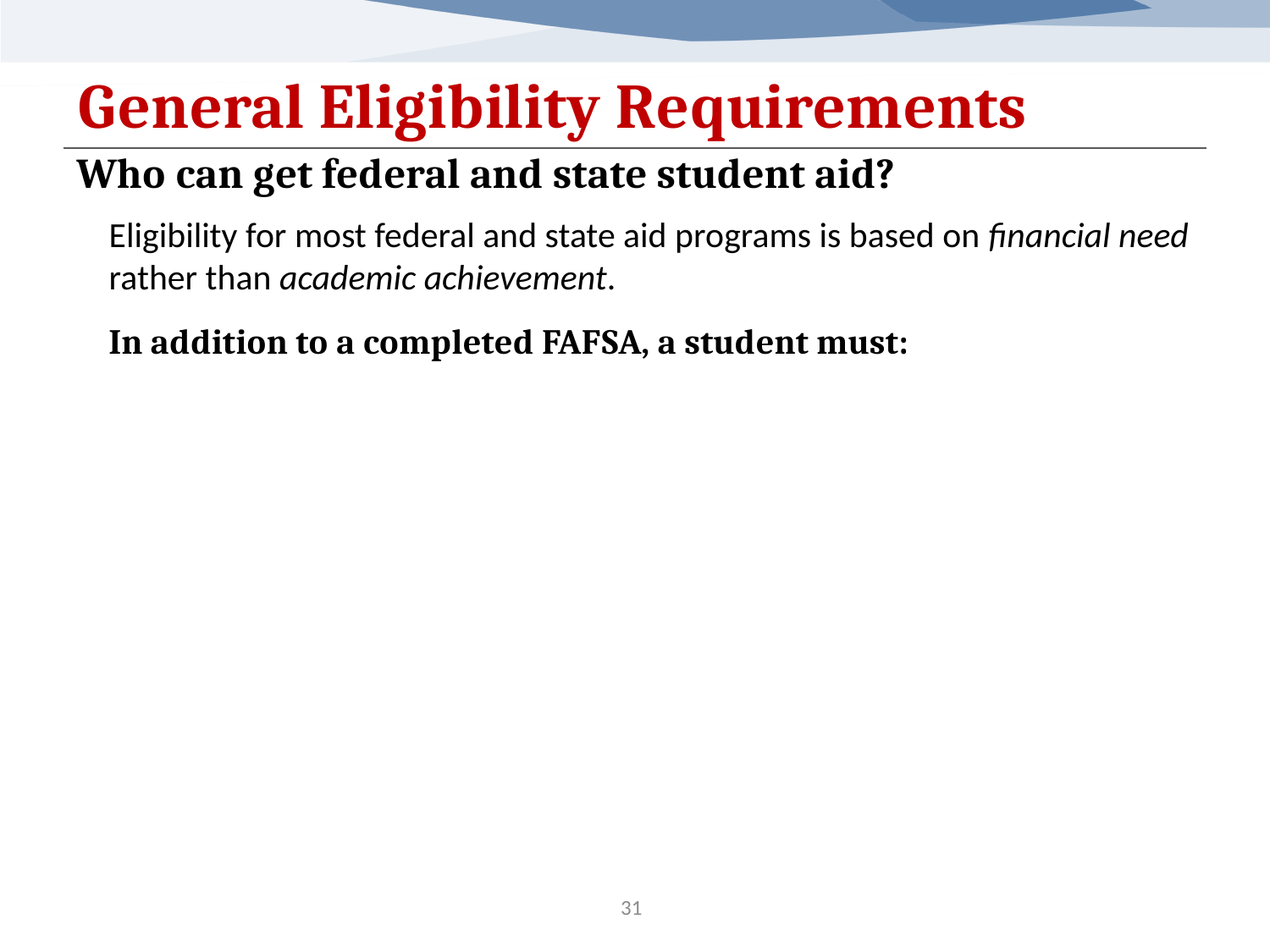

# General Eligibility Requirements
Who can get federal and state student aid?
Eligibility for most federal and state aid programs is based on financial need rather than academic achievement.
In addition to a completed FAFSA, a student must:

31